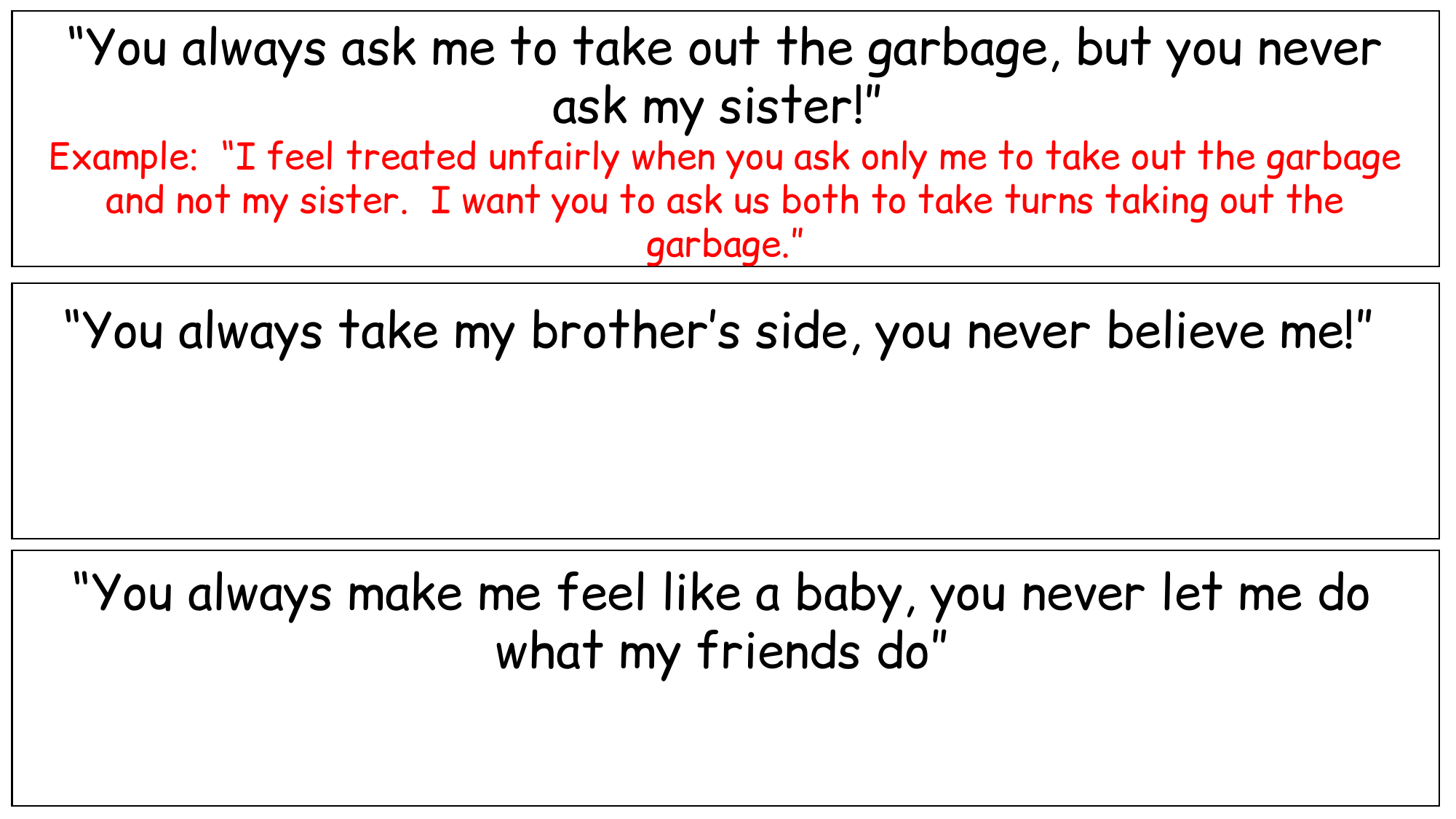

“You always ask me to take out the garbage, but you never ask my sister!”
Example:  “I feel treated unfairly when you ask only me to take out the garbage and not my sister.  I want you to ask us both to take turns taking out the garbage.”

“You always take my brother’s side, you never believe me!”

“You always make me feel like a baby, you never let me do what my friends do”